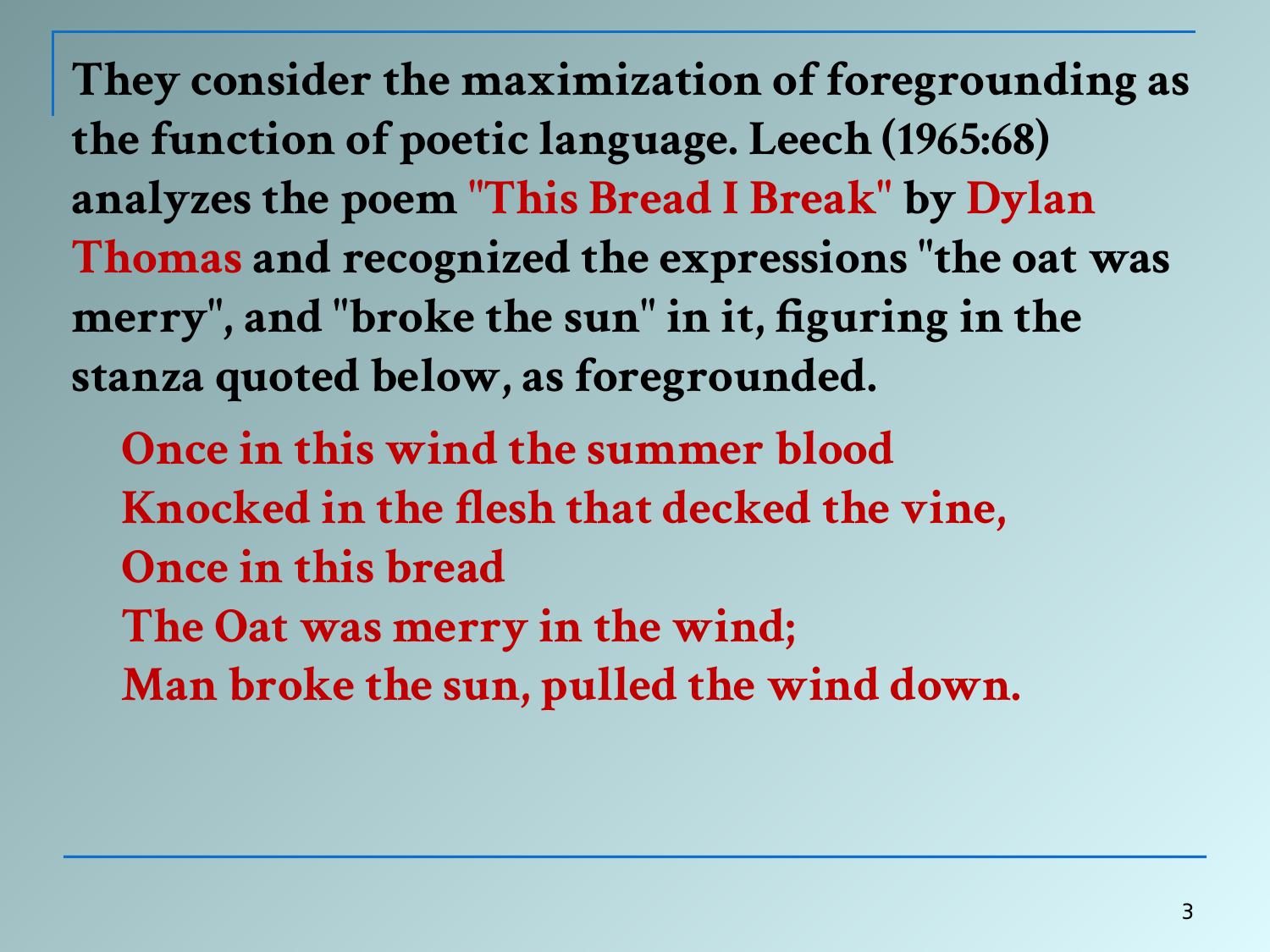

They consider the maximization of foregrounding as the function of poetic language. Leech (1965:68) analyzes the poem "This Bread I Break" by Dylan Thomas and recognized the expressions "the oat was merry", and "broke the sun" in it, figuring in the stanza quoted below, as foregrounded.
Once in this wind the summer blood
Knocked in the flesh that decked the vine,
Once in this bread
The Oat was merry in the wind;
Man broke the sun, pulled the wind down.
3